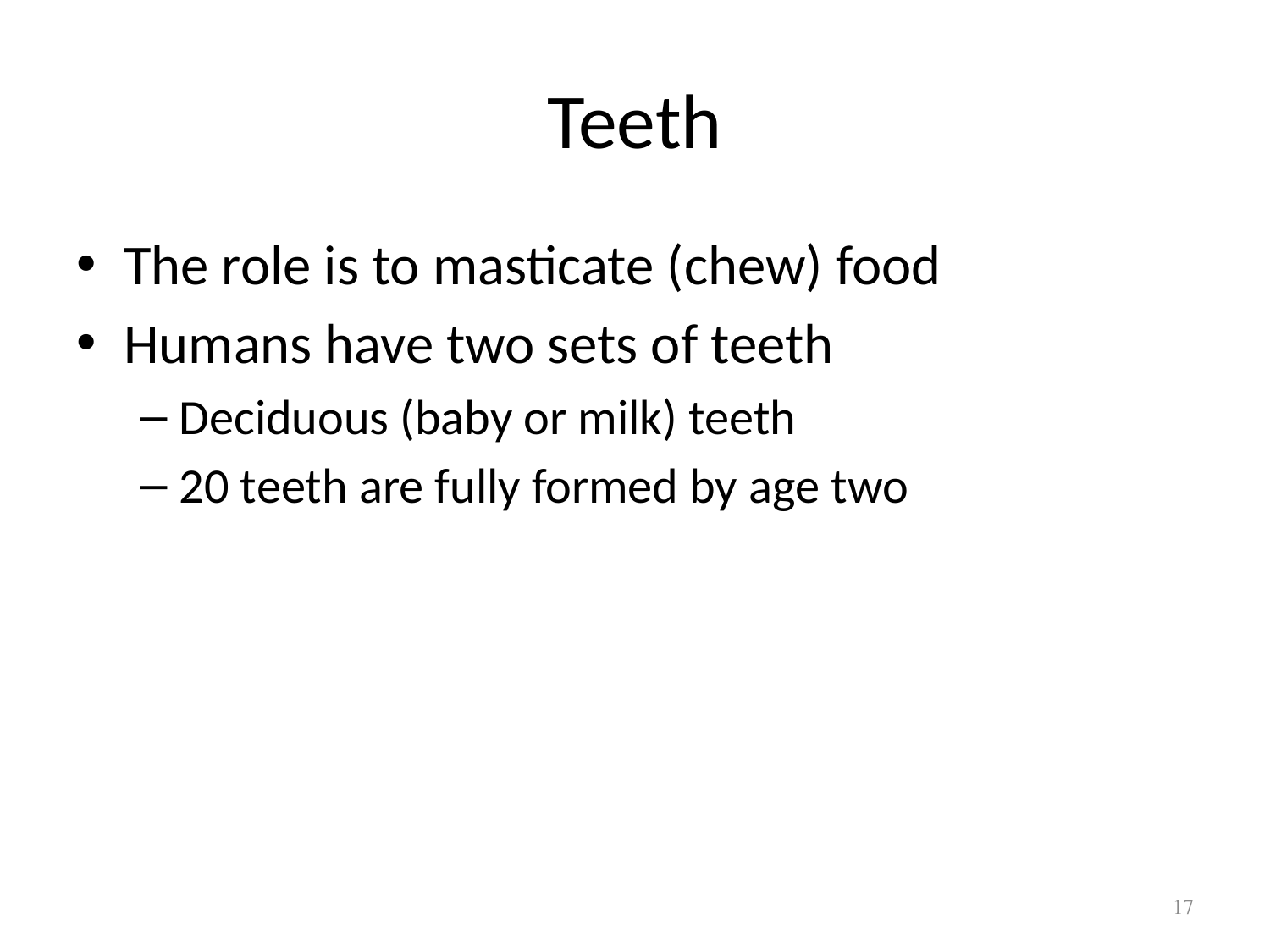

# Teeth
The role is to masticate (chew) food
Humans have two sets of teeth
Deciduous (baby or milk) teeth
20 teeth are fully formed by age two
17